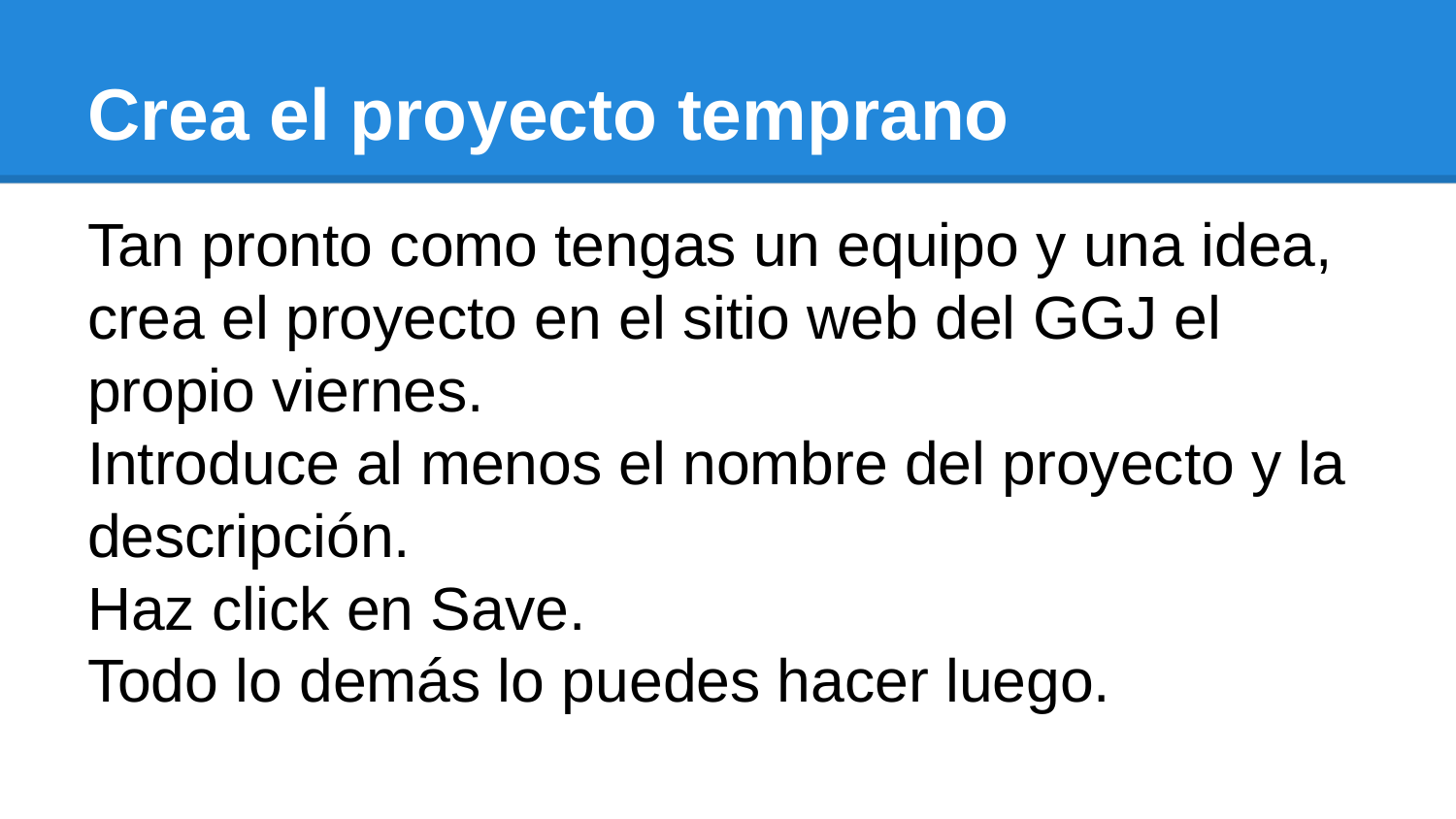

# Crea el proyecto temprano
Tan pronto como tengas un equipo y una idea, crea el proyecto en el sitio web del GGJ el propio viernes.
Introduce al menos el nombre del proyecto y la descripción.
Haz click en Save.
Todo lo demás lo puedes hacer luego.